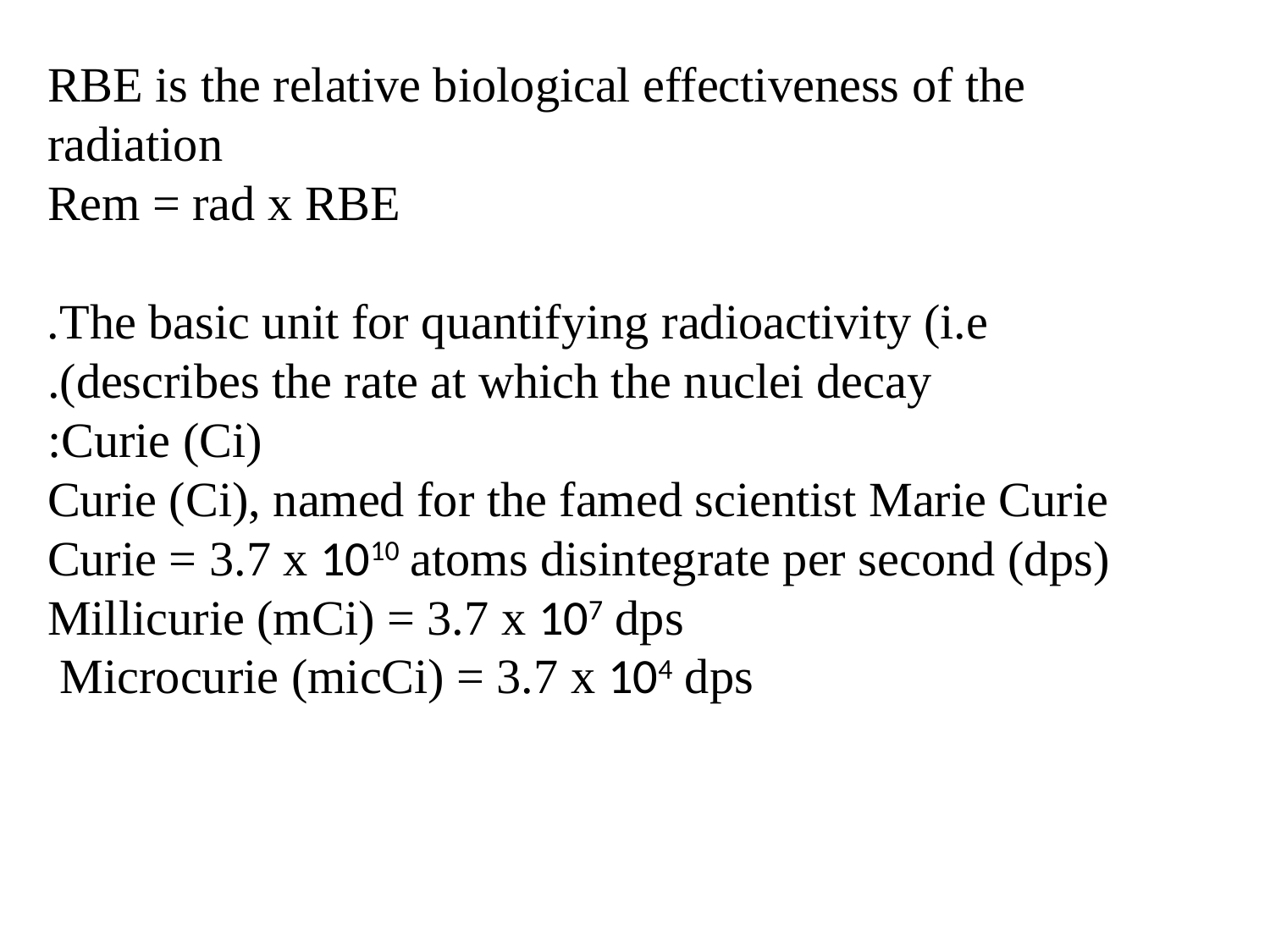

RBE is the relative biological effectiveness of the radiation
Rem = rad x RBE

The basic unit for quantifying radioactivity (i.e.
describes the rate at which the nuclei decay).
Curie (Ci):
Curie (Ci), named for the famed scientist Marie Curie Curie = 3.7 x 1010 atoms disintegrate per second (dps)
Millicurie (mCi) = 3.7 x 107 dps
Microcurie (micCi) = 3.7 x 104 dps